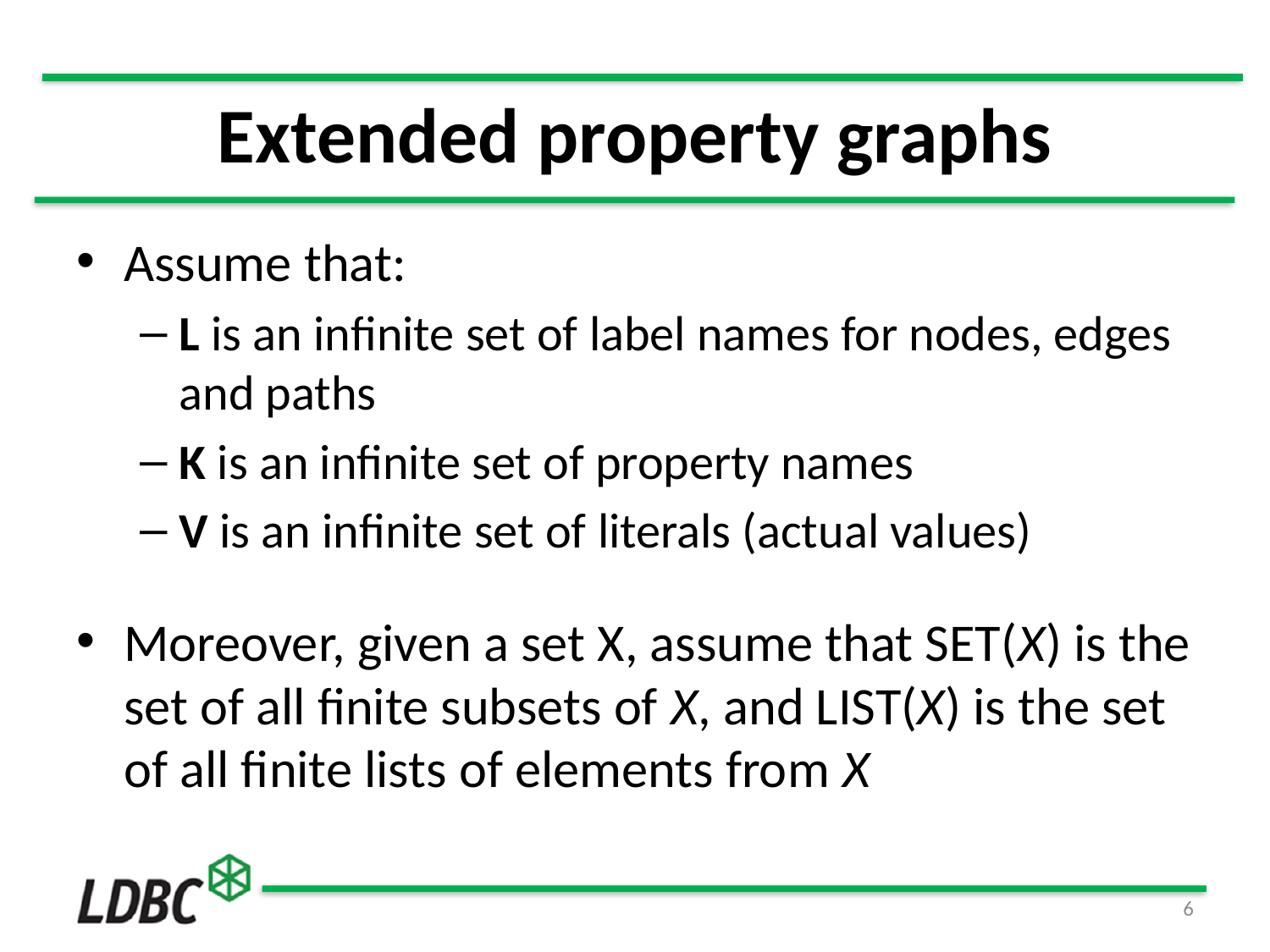

# Extended property graphs
Assume that:
L is an infinite set of label names for nodes, edges and paths
K is an infinite set of property names
V is an infinite set of literals (actual values)

Moreover, given a set X, assume that SET(X) is the set of all finite subsets of X, and LIST(X) is the set of all finite lists of elements from X
6